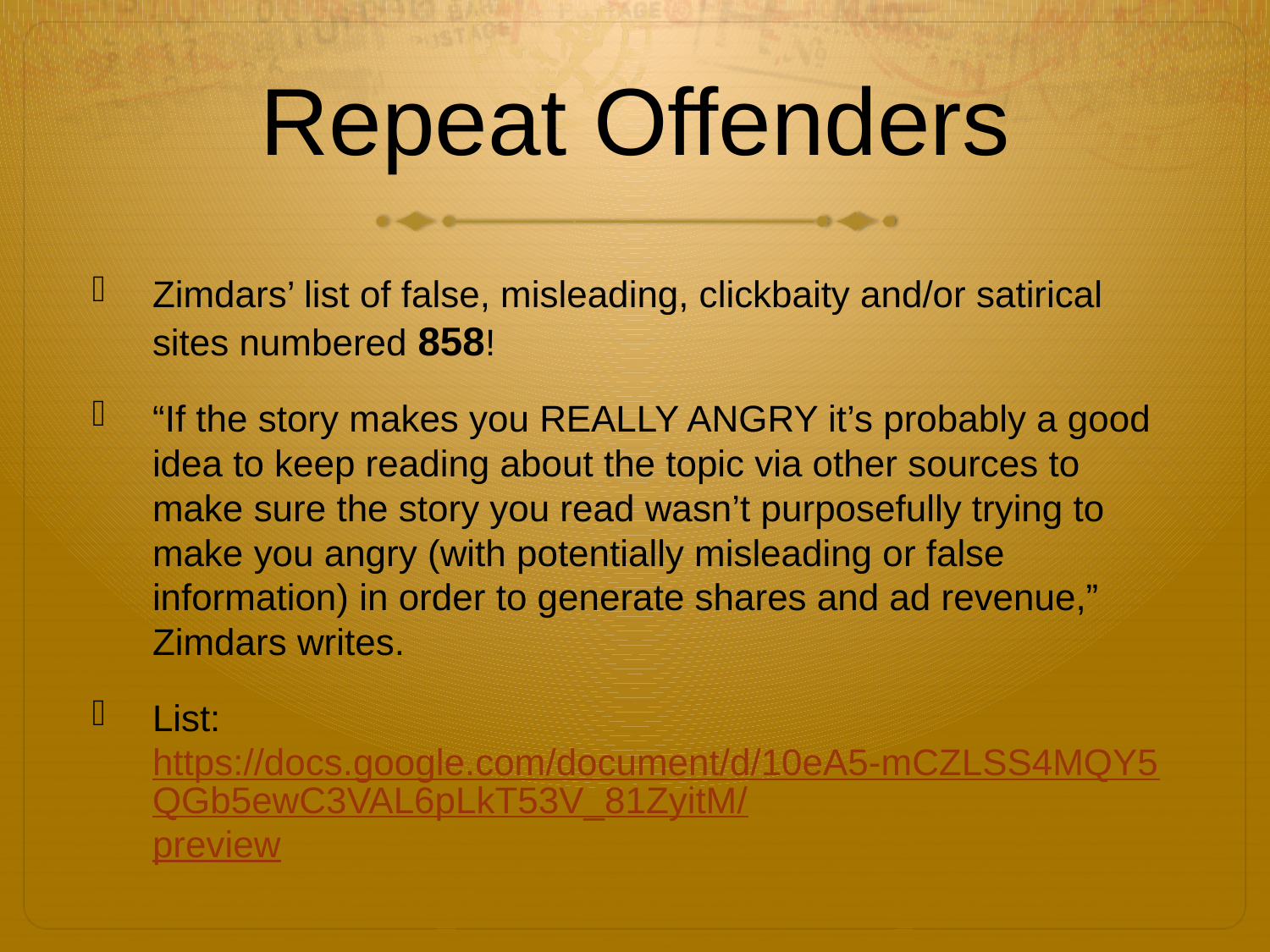

# Repeat Offenders
Zimdars’ list of false, misleading, clickbaity and/or satirical sites numbered 858!
“If the story makes you REALLY ANGRY it’s probably a good idea to keep reading about the topic via other sources to make sure the story you read wasn’t purposefully trying to make you angry (with potentially misleading or false information) in order to generate shares and ad revenue,” Zimdars writes.
List: https://docs.google.com/document/d/10eA5-mCZLSS4MQY5QGb5ewC3VAL6pLkT53V_81ZyitM/preview